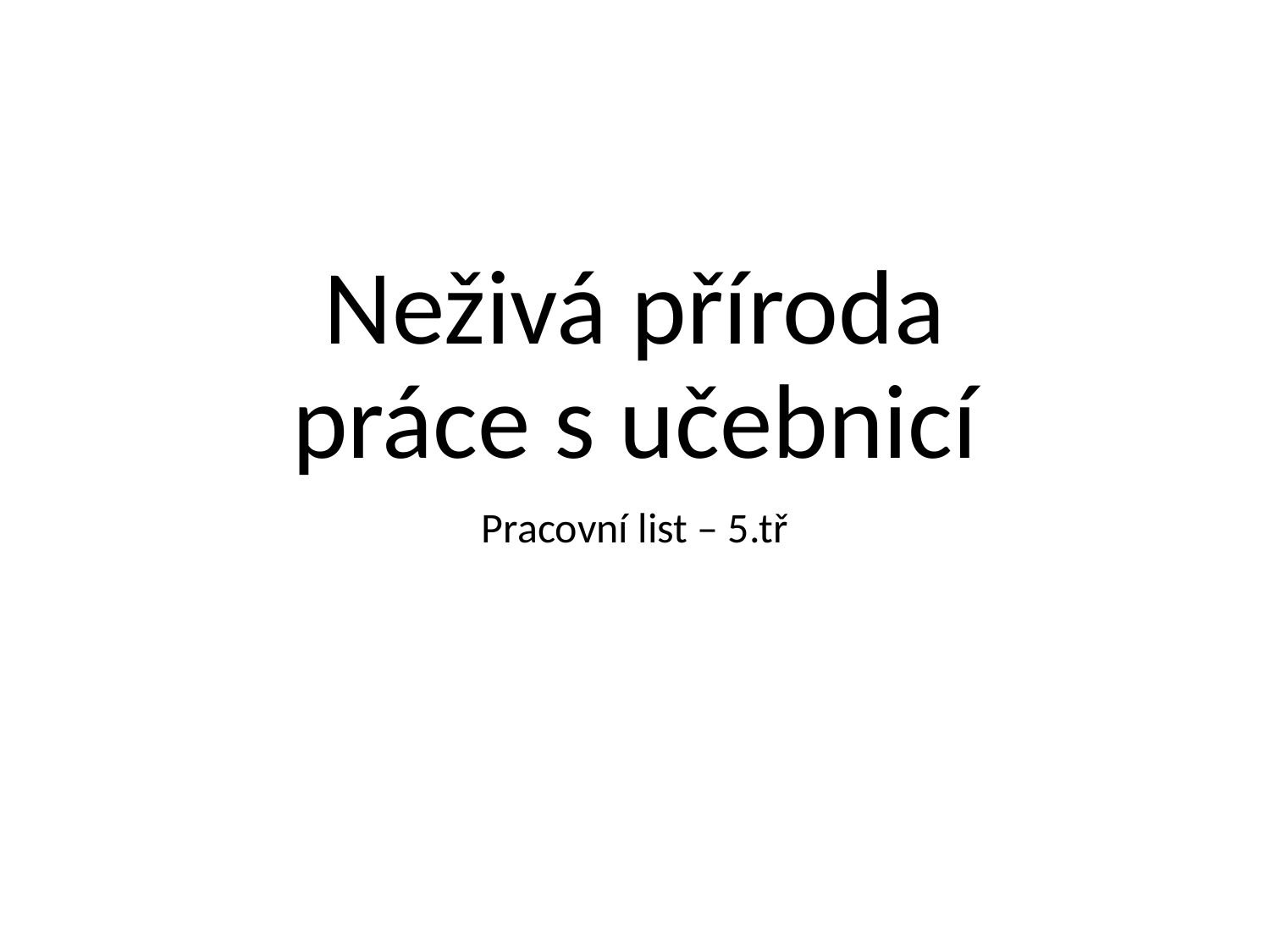

# Neživá příroda práce s učebnicí
Pracovní list – 5.tř